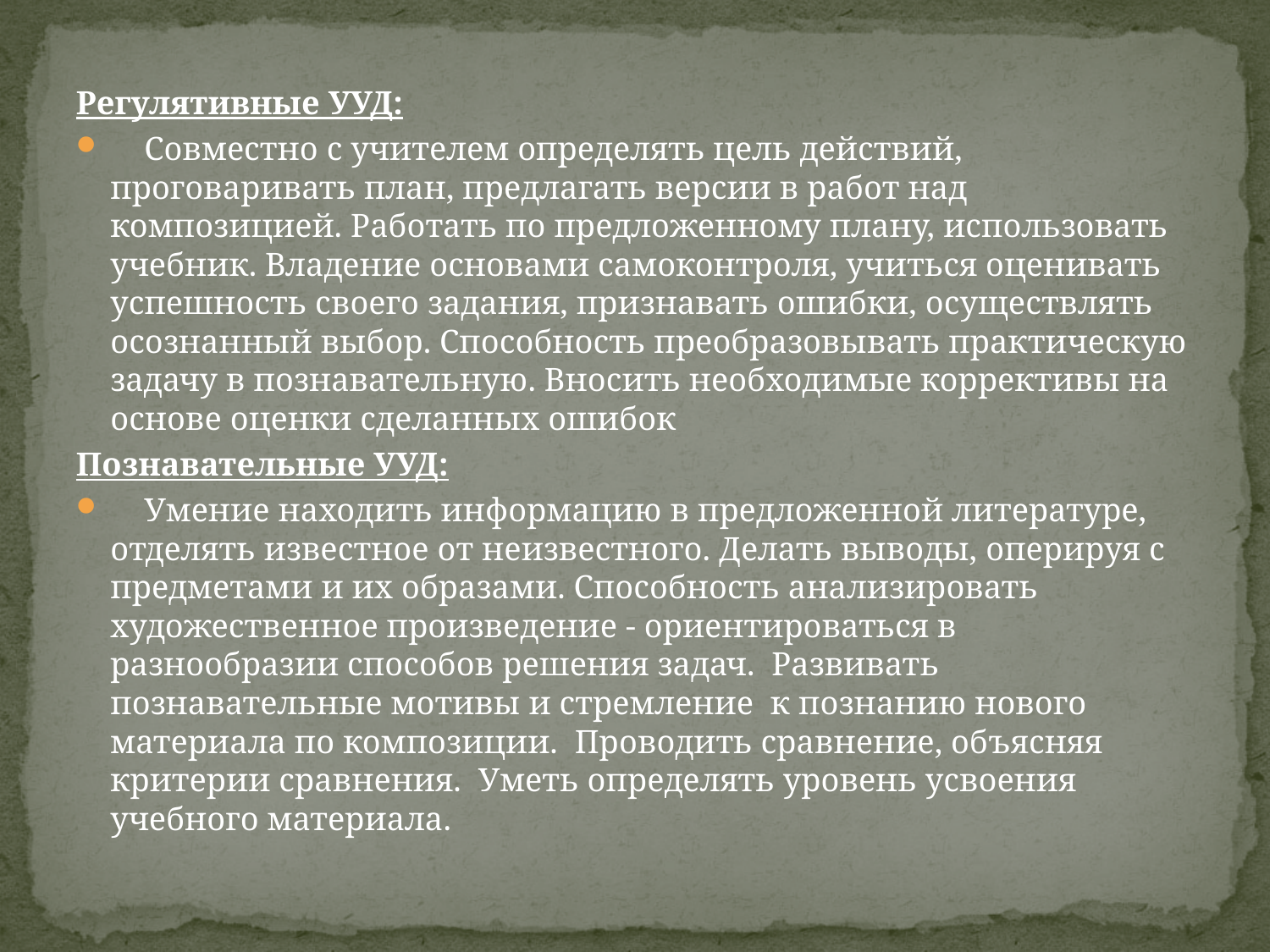

#
Регулятивные УУД:
    Совместно с учителем определять цель действий, проговаривать план, предлагать версии в работ над композицией. Работать по предложенному плану, использовать учебник. Владение основами самоконтроля, учиться оценивать успешность своего задания, признавать ошибки, осуществлять осознанный выбор. Способность преобразовывать практическую задачу в познавательную. Вносить необходимые коррективы на основе оценки сделанных ошибок
Познавательные УУД:
    Умение находить информацию в предложенной литературе, отделять известное от неизвестного. Делать выводы, оперируя с предметами и их образами. Способность анализировать художественное произведение - ориентироваться в разнообразии способов решения задач.  Развивать познавательные мотивы и стремление  к познанию нового материала по композиции.  Проводить сравнение, объясняя критерии сравнения.  Уметь определять уровень усвоения учебного материала.